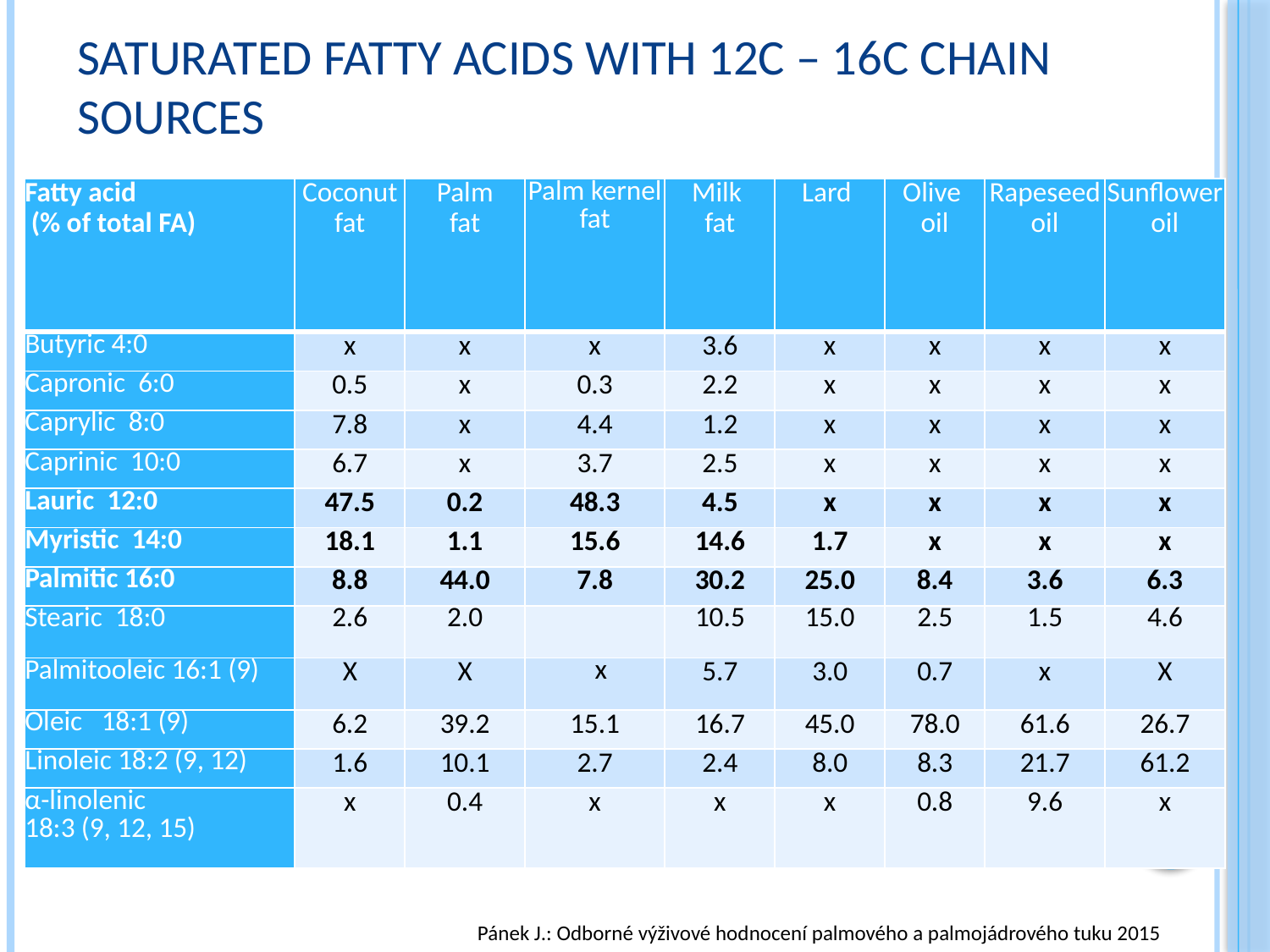

# Saturated fatty acids with 12C – 16C chain sources
| Fatty acid (% of total FA) | Coconut fat | Palm fat | Palm kernel fat | Milk fat | Lard | Olive oil | Rapeseed oil | Sunflower oil |
| --- | --- | --- | --- | --- | --- | --- | --- | --- |
| Butyric 4:0 | x | x | x | 3.6 | x | x | x | x |
| Capronic  6:0 | 0.5 | x | 0.3 | 2.2 | x | x | x | x |
| Caprylic  8:0 | 7.8 | x | 4.4 | 1.2 | x | x | x | x |
| Caprinic  10:0 | 6.7 | x | 3.7 | 2.5 | x | x | x | x |
| Lauric  12:0 | 47.5 | 0.2 | 48.3 | 4.5 | x | x | x | x |
| Myristic  14:0 | 18.1 | 1.1 | 15.6 | 14.6 | 1.7 | x | x | x |
| Palmitic 16:0 | 8.8 | 44.0 | 7.8 | 30.2 | 25.0 | 8.4 | 3.6 | 6.3 |
| Stearic  18:0 | 2.6 | 2.0 |  | 10.5 | 15.0 | 2.5 | 1.5 | 4.6 |
| Palmitooleic 16:1 (9) | X | X | x | 5.7 | 3.0 | 0.7 | x | X |
| Oleic   18:1 (9) | 6.2 | 39.2 | 15.1 | 16.7 | 45.0 | 78.0 | 61.6 | 26.7 |
| Linoleic 18:2 (9, 12) | 1.6 | 10.1 | 2.7 | 2.4 | 8.0 | 8.3 | 21.7 | 61.2 |
| α-linolenic 18:3 (9, 12, 15) | x | 0.4 | x | x | x | 0.8 | 9.6 | x |
36
Pánek J.: Odborné výživové hodnocení palmového a palmojádrového tuku 2015